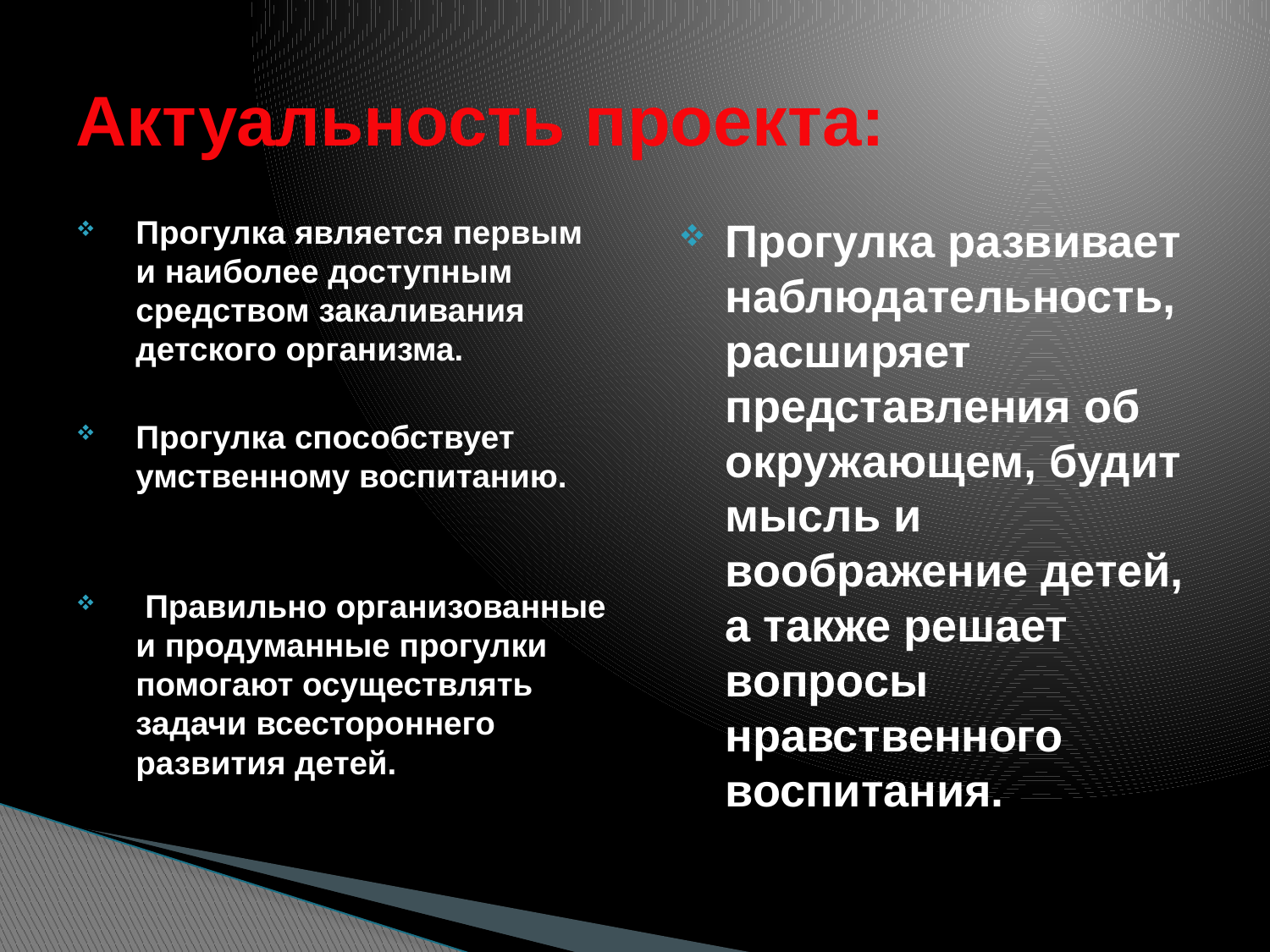

# Актуальность проекта:
Прогулка является первым и наиболее доступным средством закаливания детского организма.

Прогулка способствует умственному воспитанию.

 Правильно организованные и продуманные прогулки помогают осуществлять задачи всестороннего развития детей.

Прогулка развивает наблюдательность, расширяет представления об окружающем, будит мысль и воображение детей, а также решает вопросы нравственного воспитания.